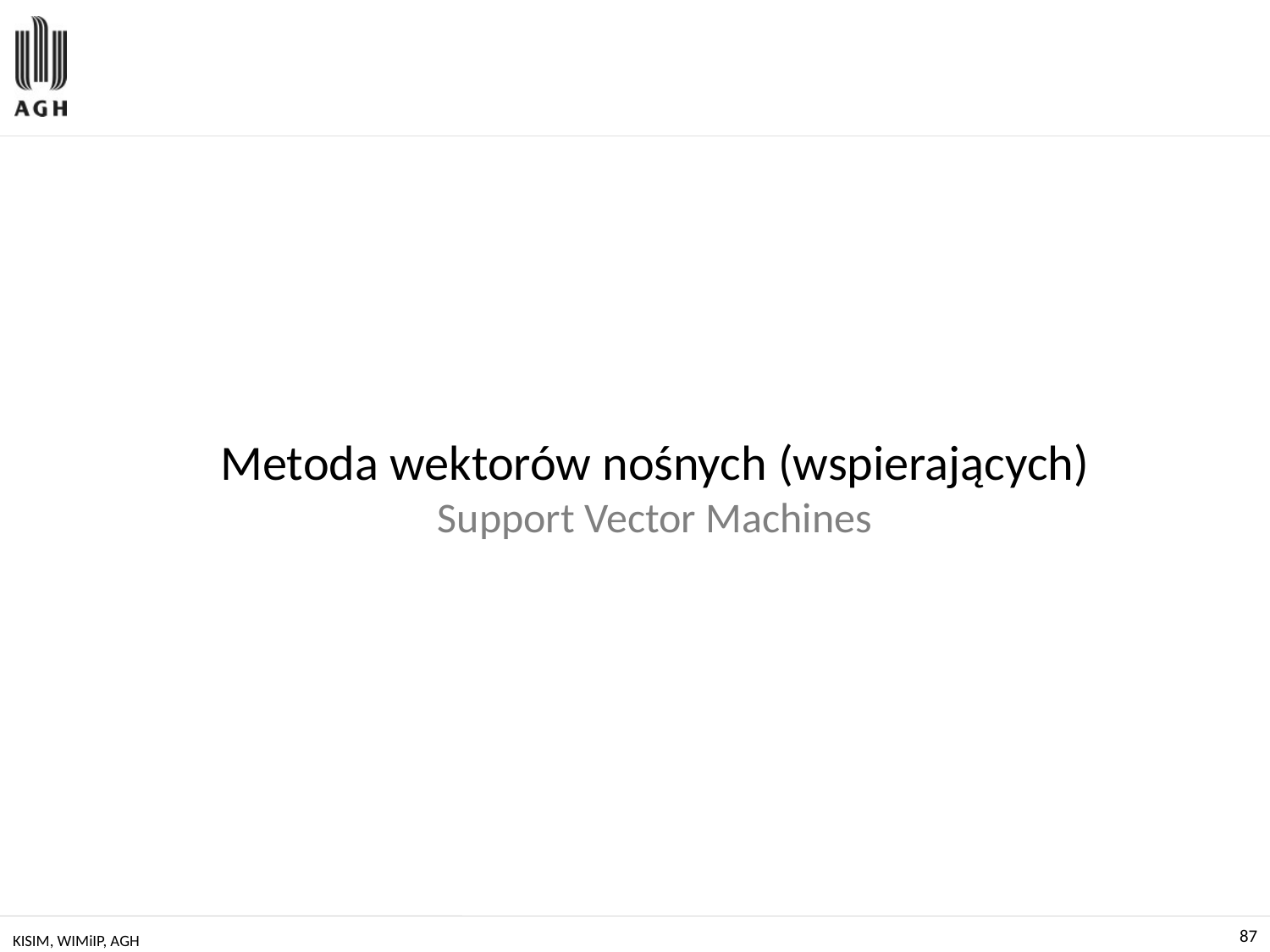

# Metoda wektorów nośnych (wspierających) Support Vector Machines
KISIM, WIMiIP, AGH